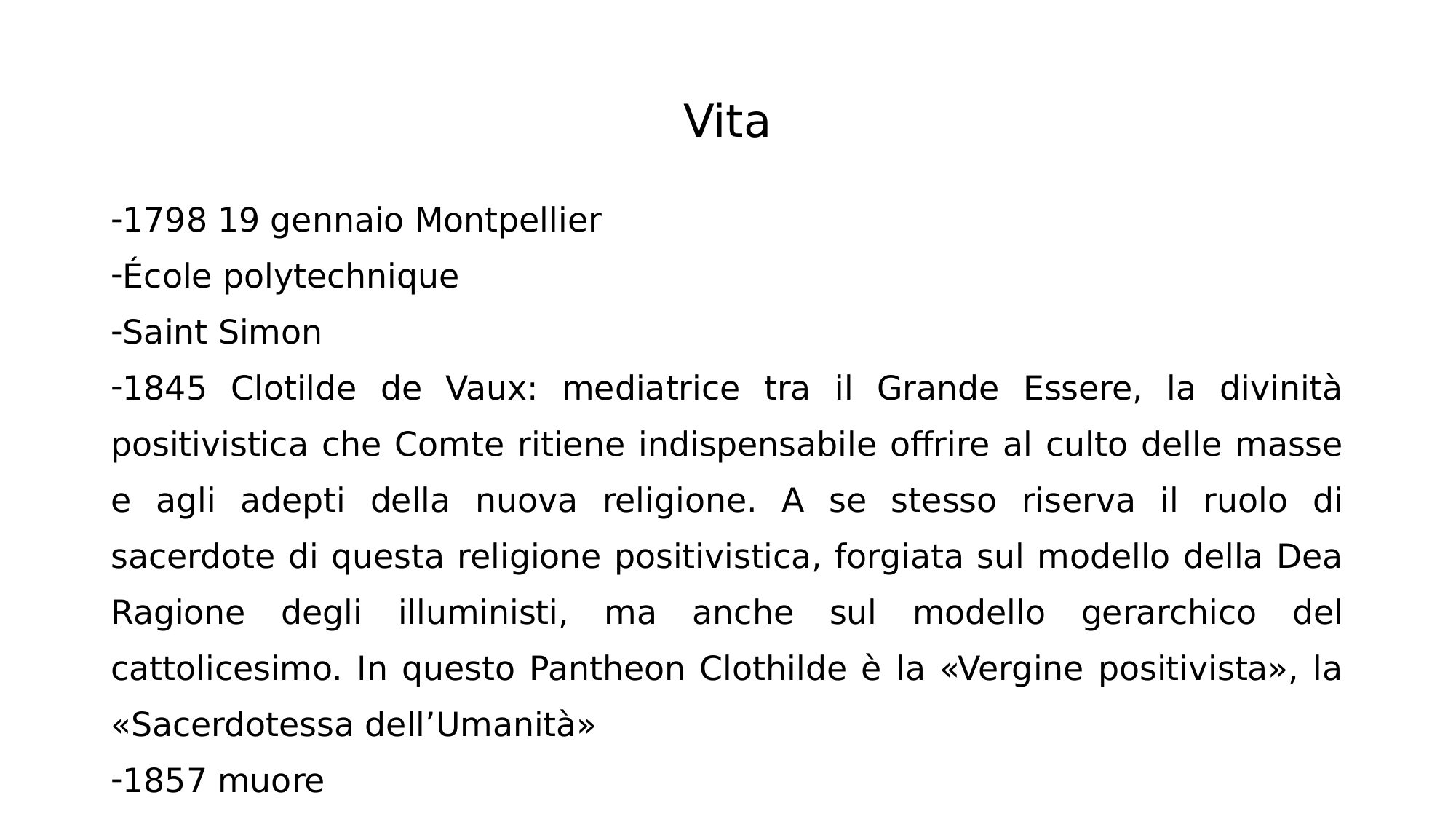

# Vita
1798 19 gennaio Montpellier
École polytechnique
Saint Simon
1845 Clotilde de Vaux: mediatrice tra il Grande Essere, la divinità positivistica che Comte ritiene indispensabile offrire al culto delle masse e agli adepti della nuova religione. A se stesso riserva il ruolo di sacerdote di questa religione positivistica, forgiata sul modello della Dea Ragione degli illuministi, ma anche sul modello gerarchico del cattolicesimo. In questo Pantheon Clothilde è la «Vergine positivista», la «Sacerdotessa dell’Umanità»
1857 muore